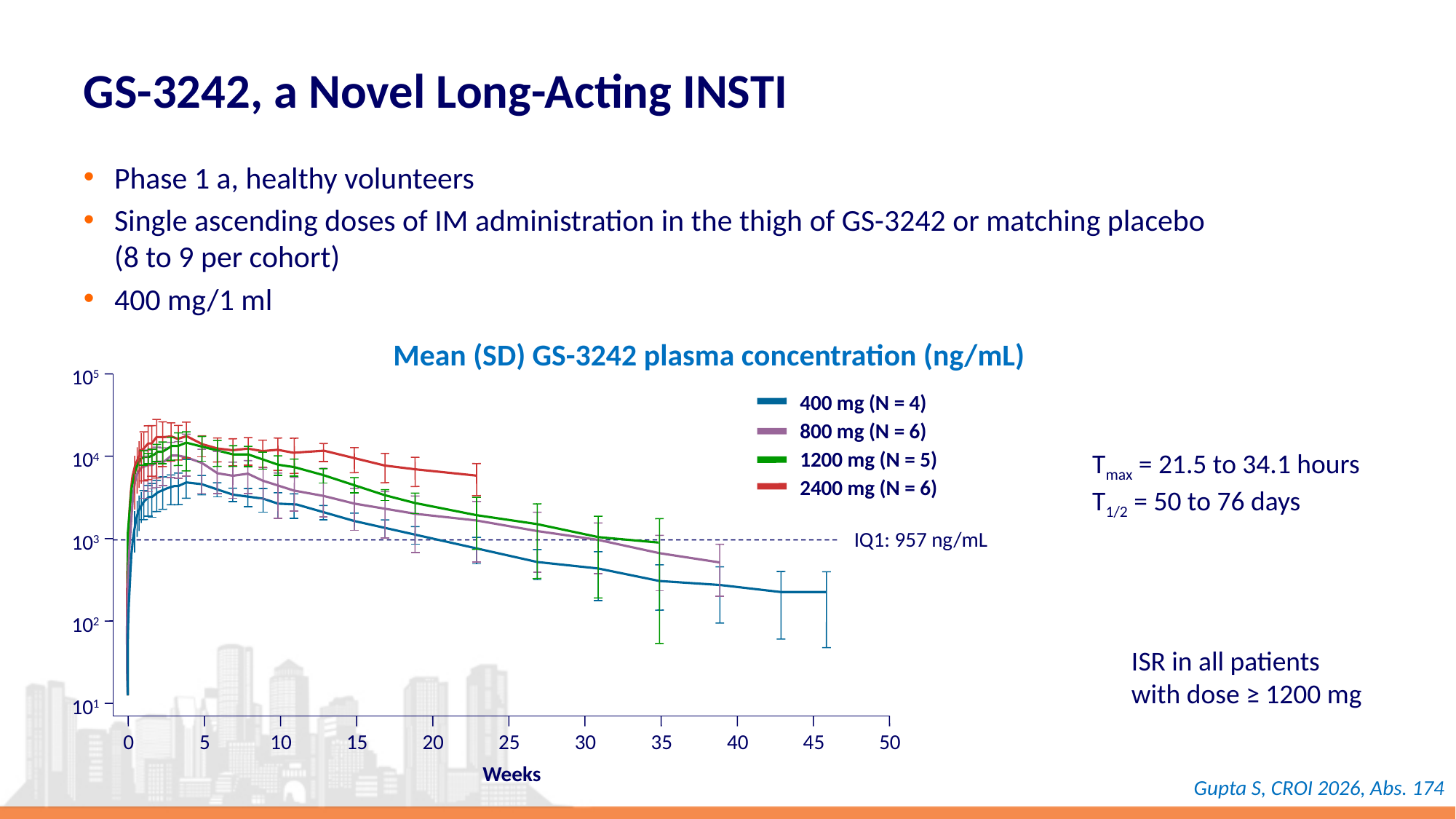

# GS-3242, a Novel Long-Acting INSTI
Phase 1 a, healthy volunteers
Single ascending doses of IM administration in the thigh of GS-3242 or matching placebo
(8 to 9 per cohort)
400 mg/1 ml
Mean (SD) GS-3242 plasma concentration (ng/mL)
105

400 mg (N = 4)

800 mg (N = 6)

1200 mg (N = 5)
104

2400 mg (N = 6)

IQ1: 957 ng/mL

103

102

101
0
5
10
15
20
25
30
35
40
45
50
Weeks
Tmax = 21.5 to 34.1 hours
T1/2 = 50 to 76 days
ISR in all patients
with dose ≥ 1200 mg
Gupta S, CROI 2026, Abs. 174